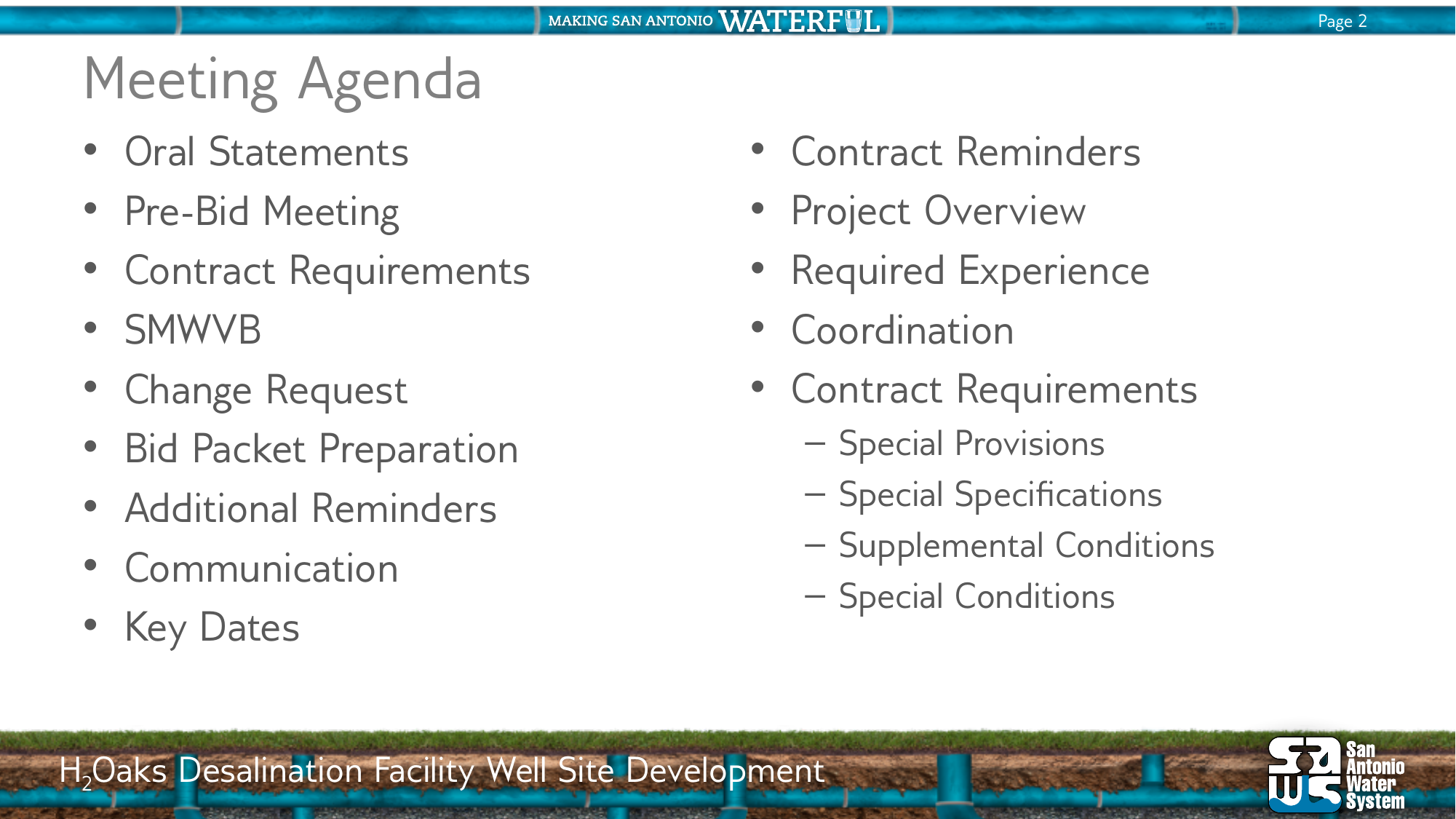

# Meeting Agenda
Contract Reminders
Project Overview
Required Experience
Coordination
Contract Requirements
Special Provisions
Special Specifications
Supplemental Conditions
Special Conditions
Oral Statements
Pre-Bid Meeting
Contract Requirements
SMWVB
Change Request
Bid Packet Preparation
Additional Reminders
Communication
Key Dates